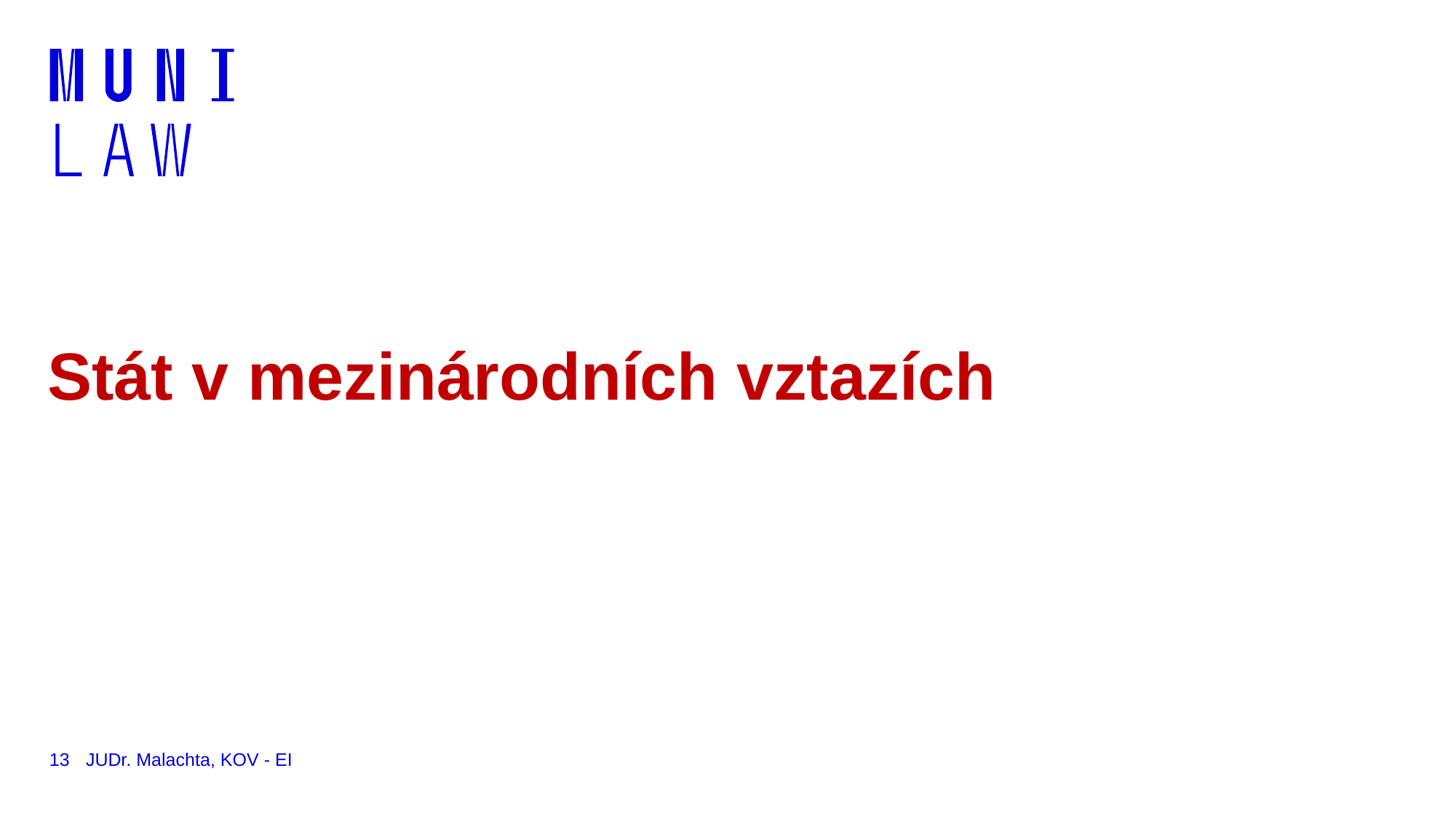

# Stát v mezinárodních vztazích
13
JUDr. Malachta, KOV - EI